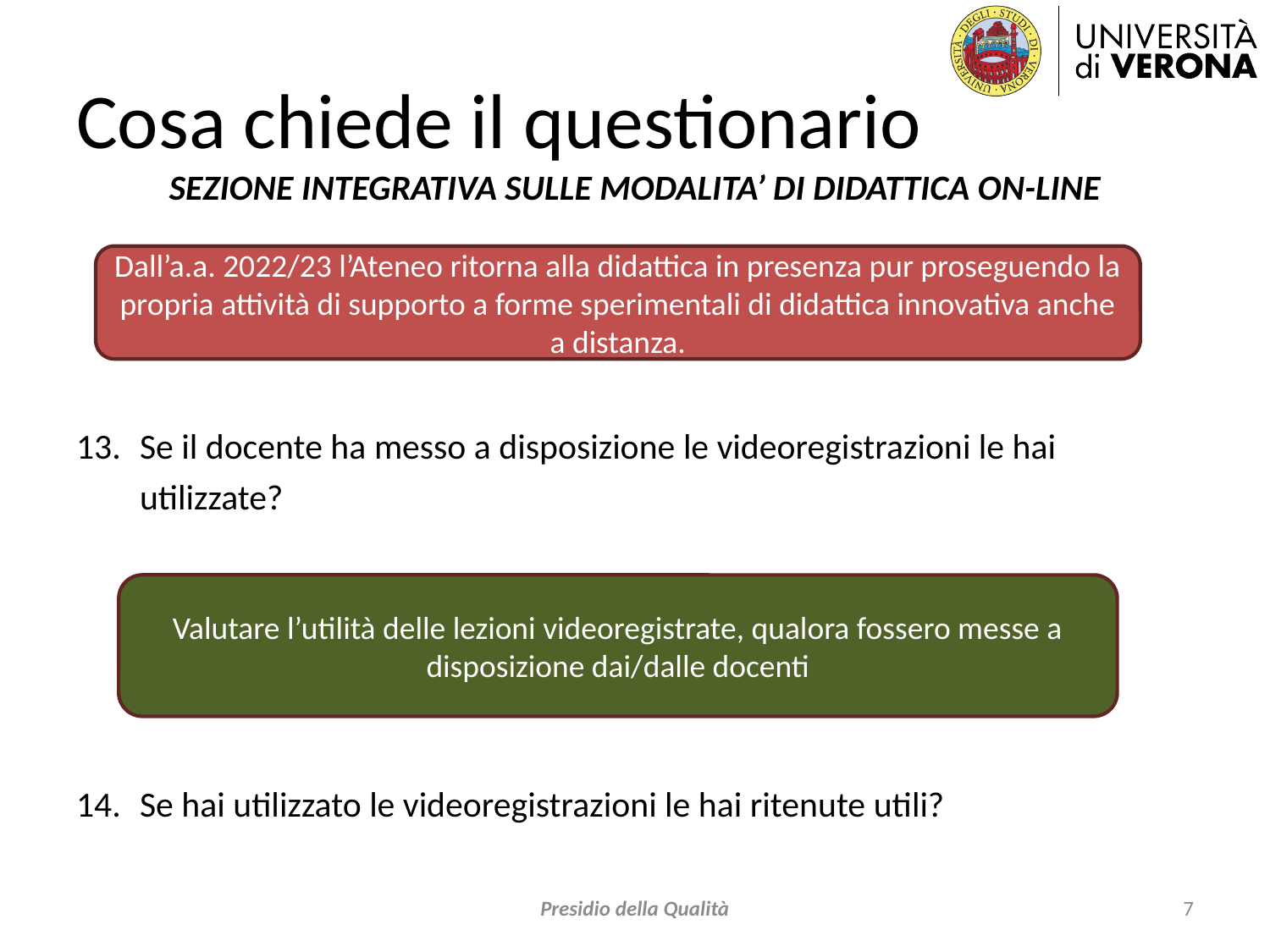

# Cosa chiede il questionario
SEZIONE INTEGRATIVA SULLE MODALITA’ DI DIDATTICA ON-LINE

Se il docente ha messo a disposizione le videoregistrazioni le hai utilizzate?

Se hai utilizzato le videoregistrazioni le hai ritenute utili?
Dall’a.a. 2022/23 l’Ateneo ritorna alla didattica in presenza pur proseguendo la propria attività di supporto a forme sperimentali di didattica innovativa anche a distanza.
Valutare l’utilità delle lezioni videoregistrate, qualora fossero messe a disposizione dai/dalle docenti
Presidio della Qualità
7